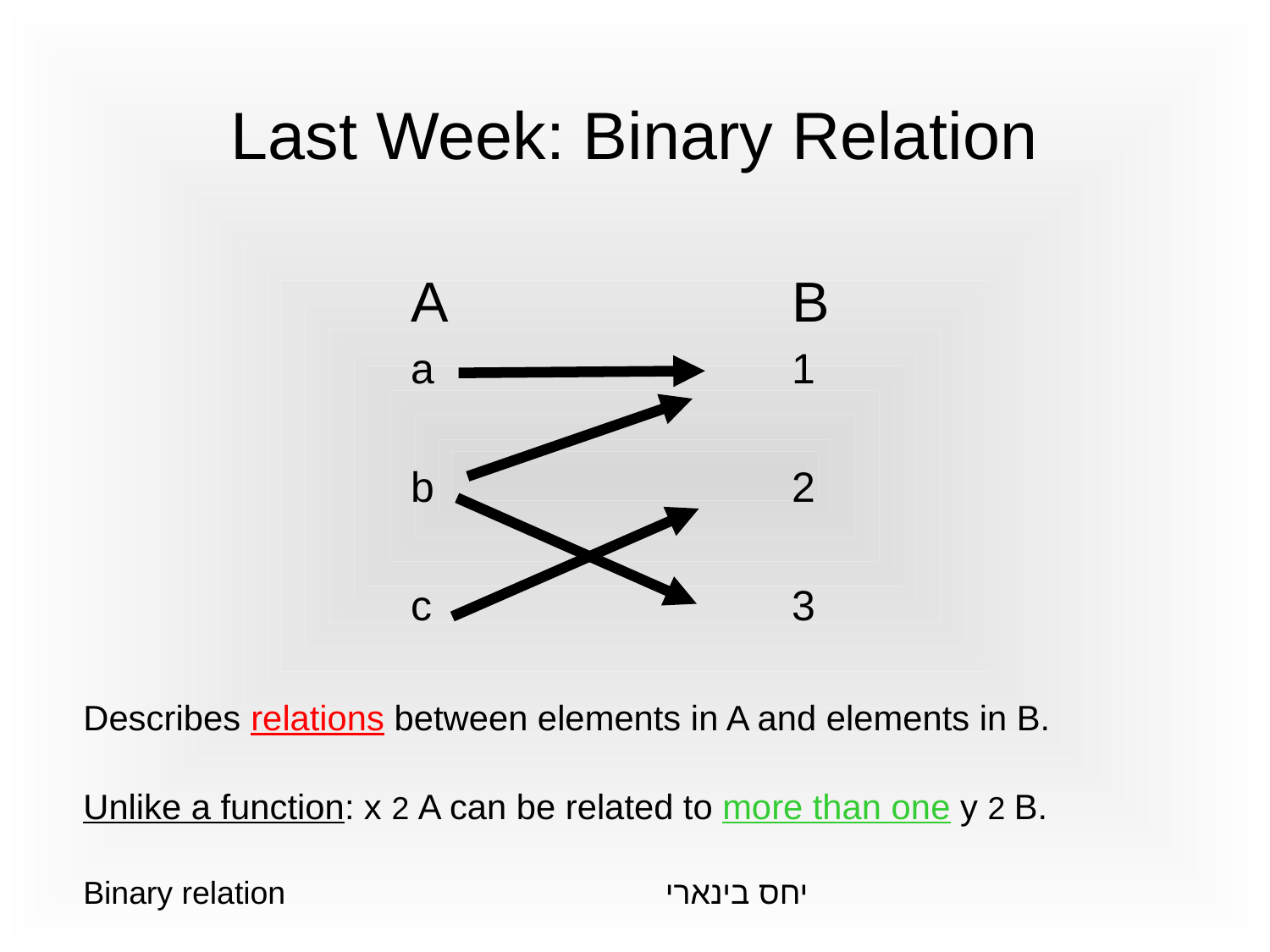

# Last Week: Binary Relation

	A			B
	a			1

	b			2

	c			3

Describes relations between elements in A and elements in B.

Unlike a function: x 2 A can be related to more than one y 2 B.

Binary relation			יחס בינארי